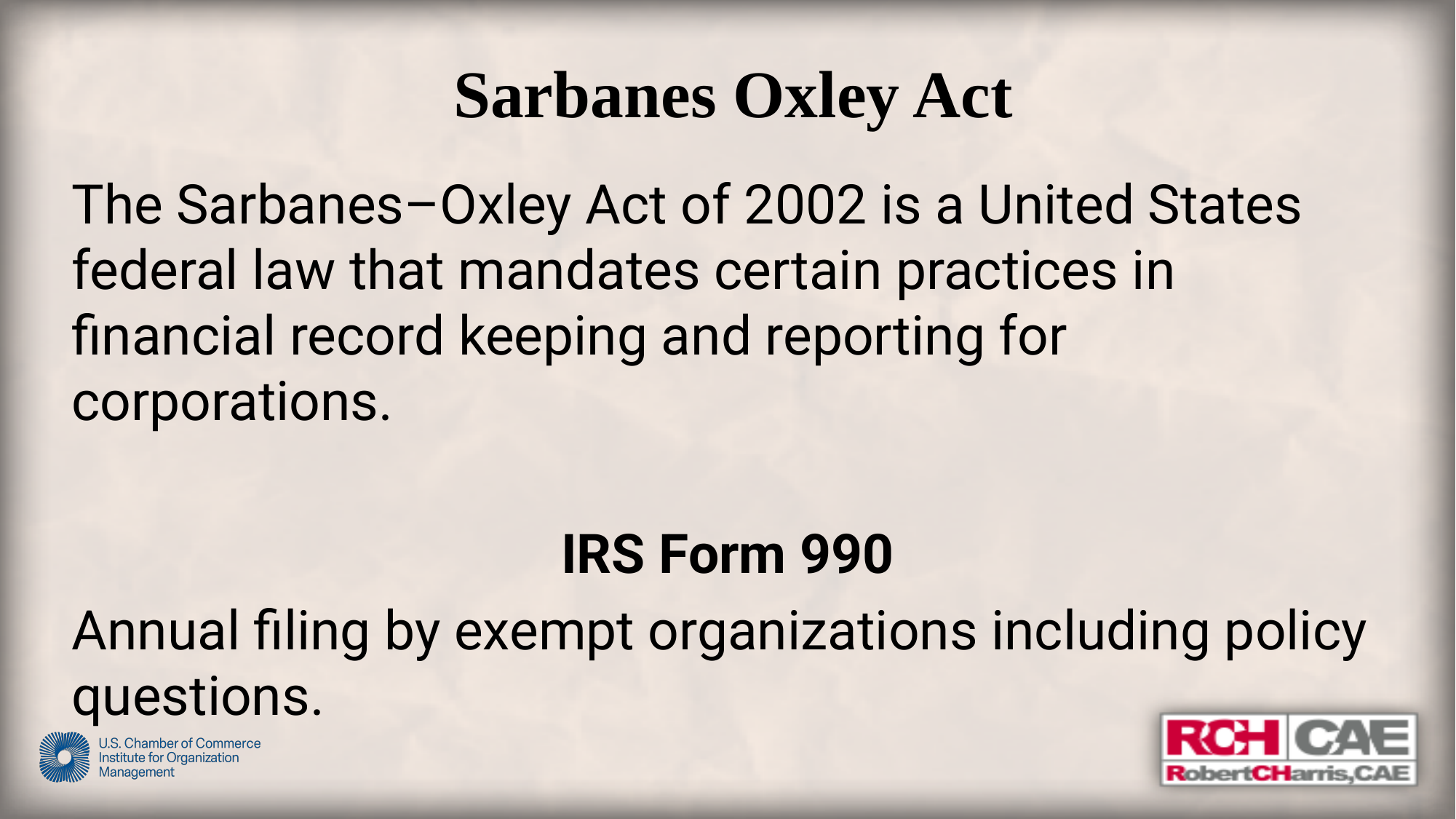

# Sarbanes Oxley Act
The Sarbanes–Oxley Act of 2002 is a United States federal law that mandates certain practices in financial record keeping and reporting for corporations.

IRS Form 990
Annual filing by exempt organizations including policy questions.